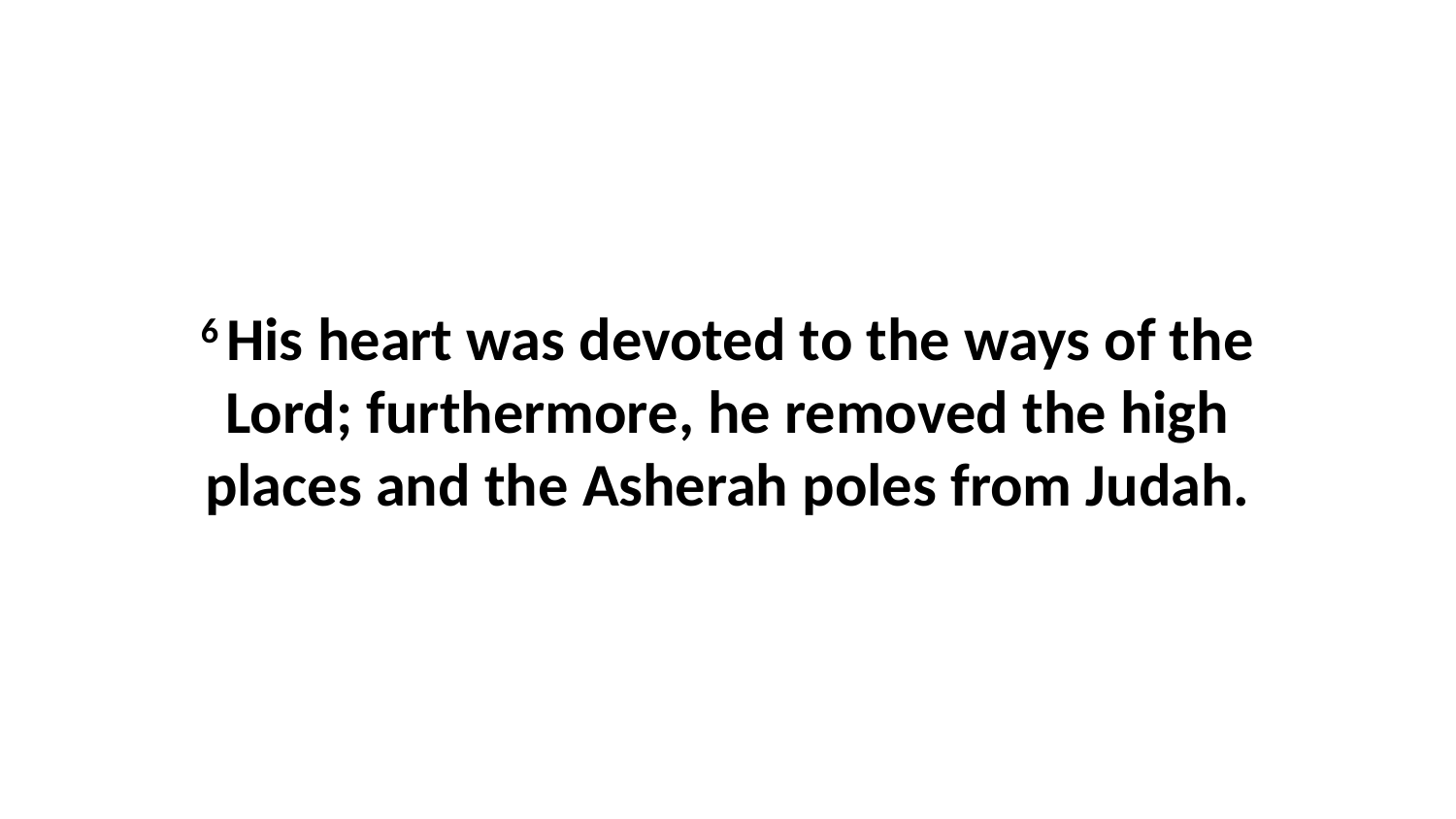

6 His heart was devoted to the ways of the Lord; furthermore, he removed the high places and the Asherah poles from Judah.